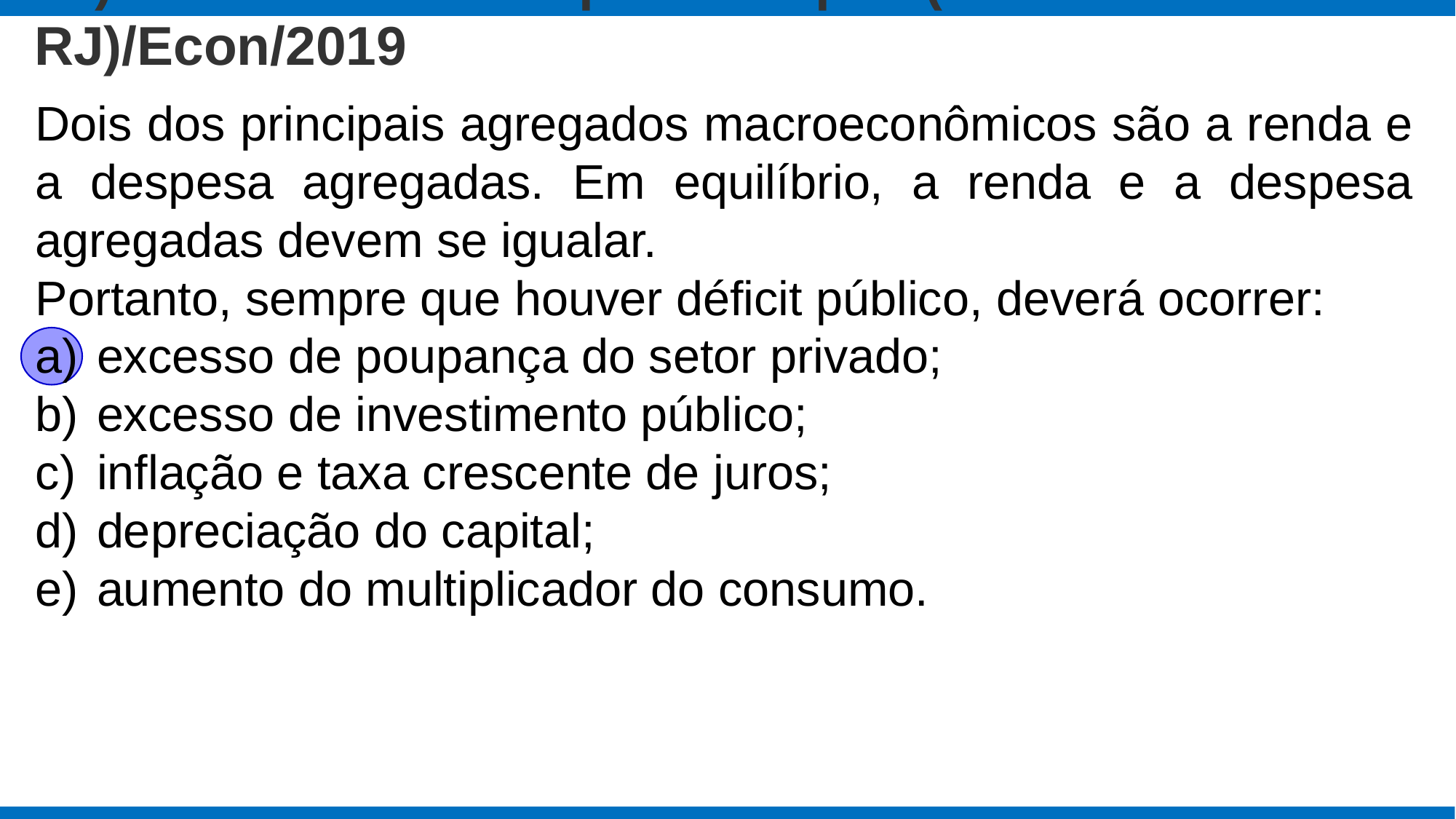

# 24) FGV - Técnico Superior Espec (DPE RJ)/Econ/2019
Dois dos principais agregados macroeconômicos são a renda e a despesa agregadas. Em equilíbrio, a renda e a despesa agregadas devem se igualar.
Portanto, sempre que houver déficit público, deverá ocorrer:
excesso de poupança do setor privado;
excesso de investimento público;
inflação e taxa crescente de juros;
depreciação do capital;
aumento do multiplicador do consumo.